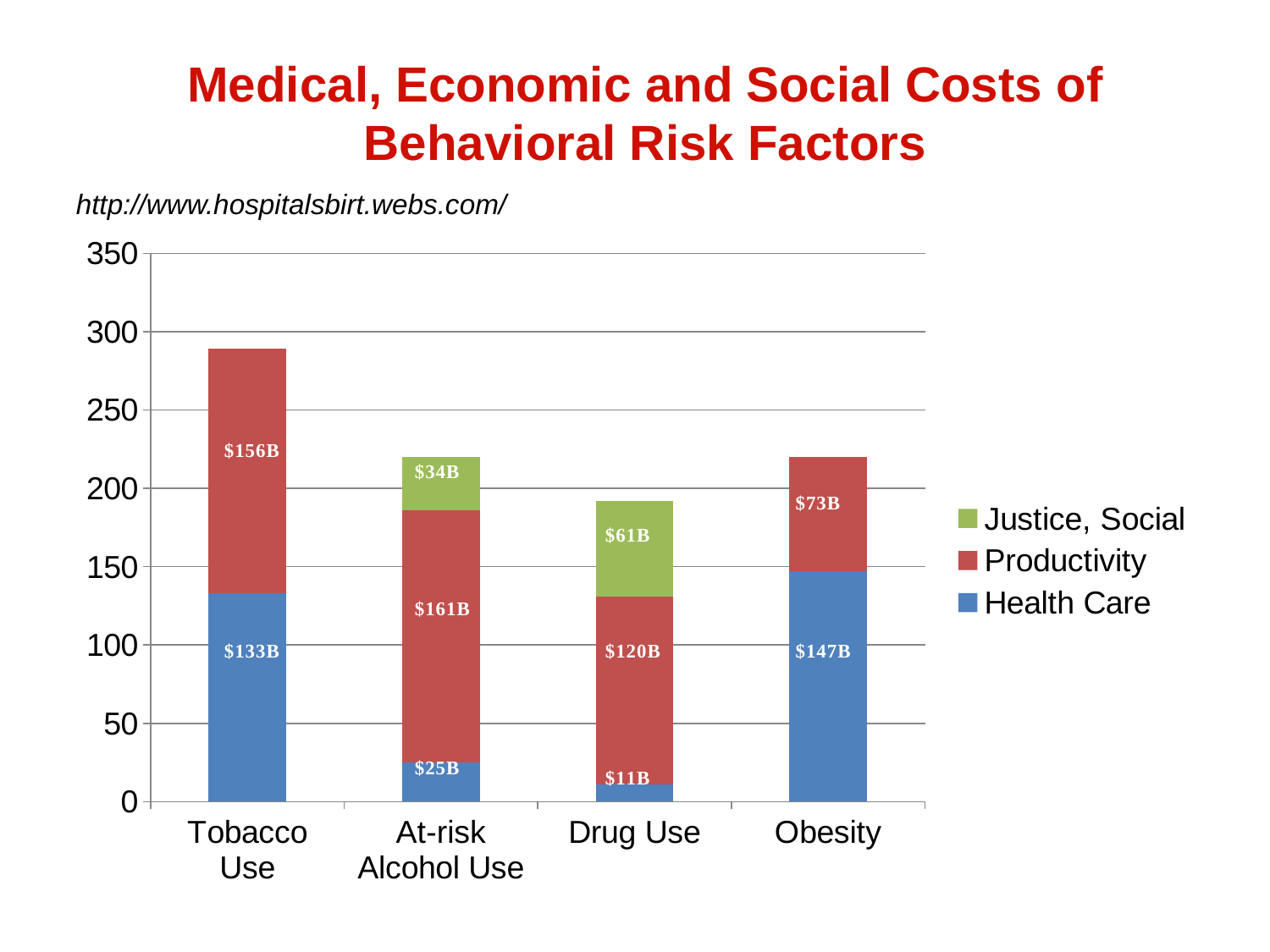

# Medical, Economic and Social Costs of Behavioral Risk Factors
http://www.hospitalsbirt.webs.com/

### Chart

| Category | Health Care  | Productivity | Justice, Social |
|---|---|---|---|
| Tobacco Use | 133.0 | 156.0 | None |
| At-risk Alcohol Use | 25.0 | 161.0 | 34.0 |
| Drug Use | 11.0 | 120.0 | 61.0 |
| Obesity | 147.0 | 73.0 | None |